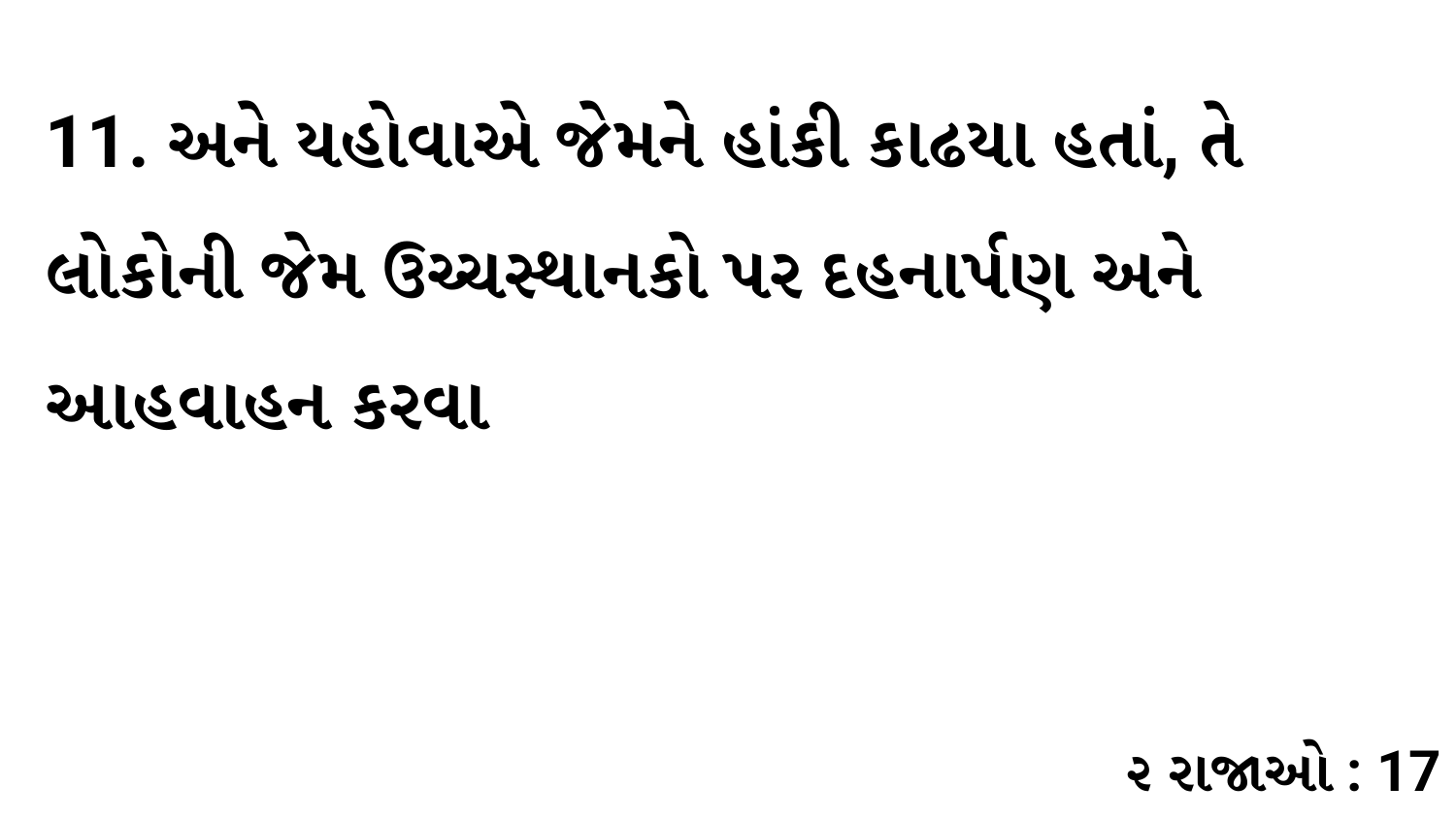

11. અને યહોવાએ જેમને હાંકી કાઢયા હતાં, તે લોકોની જેમ ઉચ્ચસ્થાનકો પર દહનાર્પણ અને આહવાહન કરવા
૨ રાજાઓ : 17